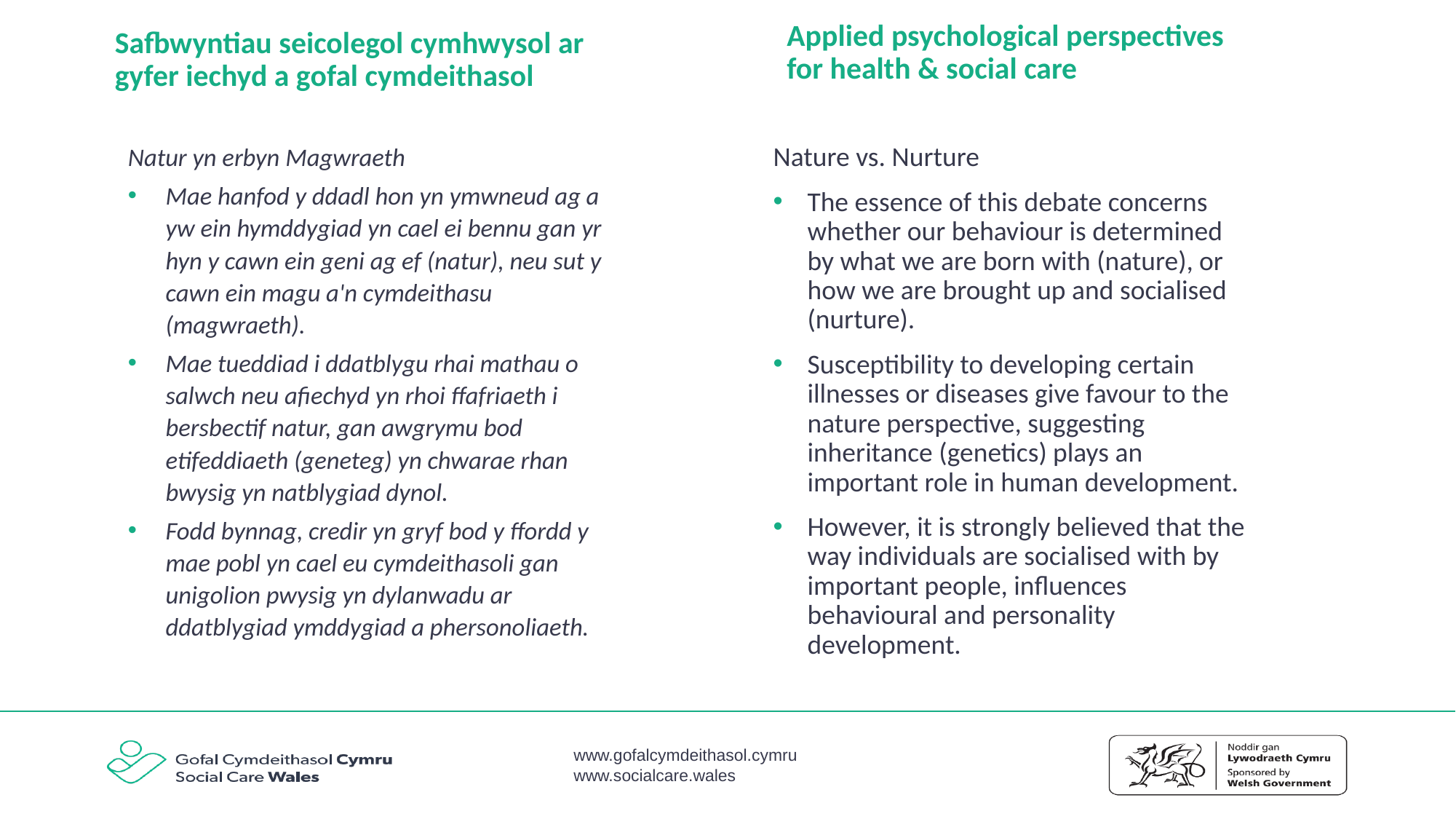

Applied psychological perspectives for health & social care
# Safbwyntiau seicolegol cymhwysol ar gyfer iechyd a gofal cymdeithasol
Natur yn erbyn Magwraeth
Mae hanfod y ddadl hon yn ymwneud ag a yw ein hymddygiad yn cael ei bennu gan yr hyn y cawn ein geni ag ef (natur), neu sut y cawn ein magu a'n cymdeithasu (magwraeth).
Mae tueddiad i ddatblygu rhai mathau o salwch neu afiechyd yn rhoi ffafriaeth i bersbectif natur, gan awgrymu bod etifeddiaeth (geneteg) yn chwarae rhan bwysig yn natblygiad dynol.
Fodd bynnag, credir yn gryf bod y ffordd y mae pobl yn cael eu cymdeithasoli gan unigolion pwysig yn dylanwadu ar ddatblygiad ymddygiad a phersonoliaeth.

Nature vs. Nurture
The essence of this debate concerns whether our behaviour is determined by what we are born with (nature), or how we are brought up and socialised (nurture).
Susceptibility to developing certain illnesses or diseases give favour to the nature perspective, suggesting inheritance (genetics) plays an important role in human development.
However, it is strongly believed that the way individuals are socialised with by important people, influences behavioural and personality development.